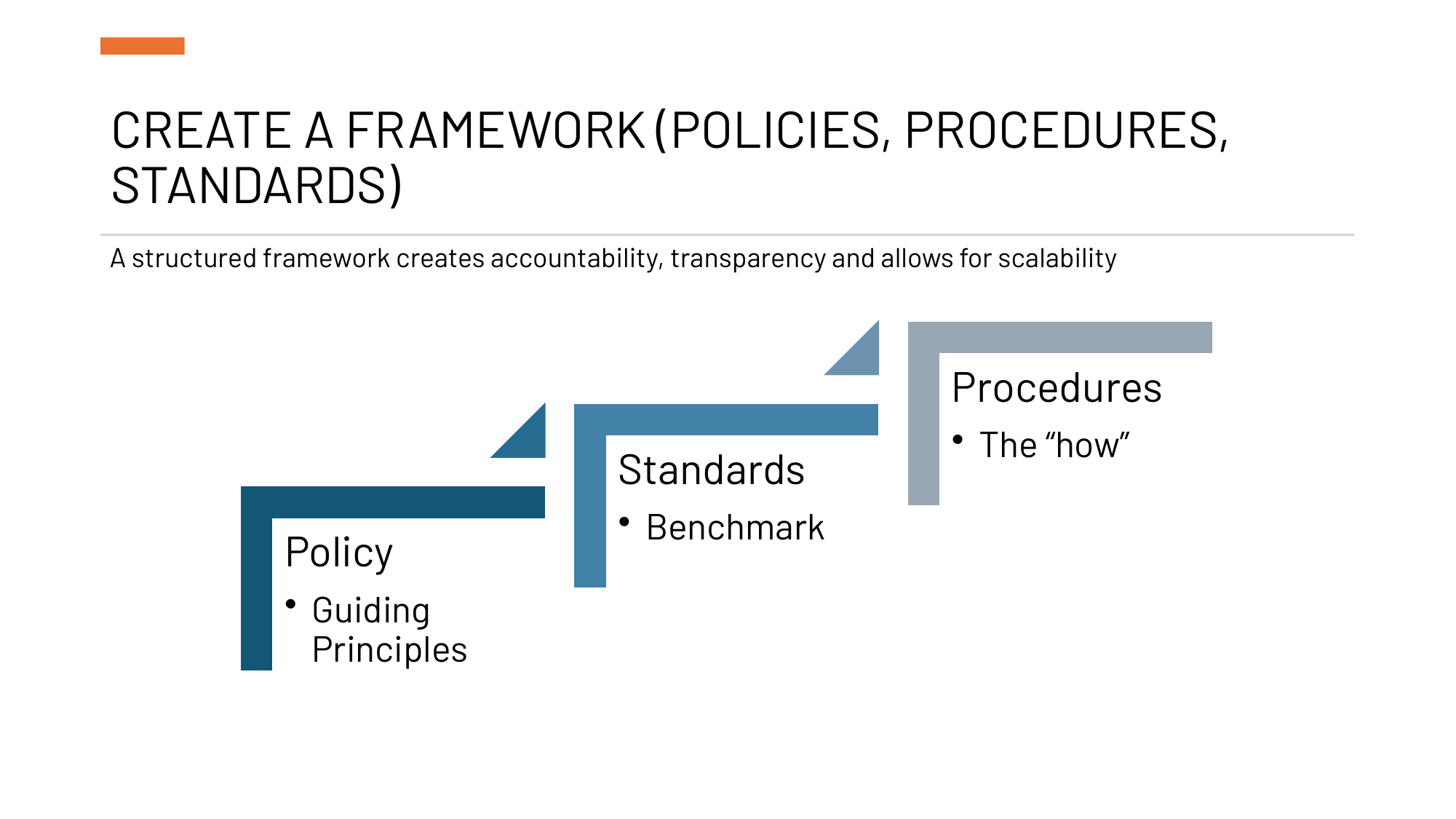

# Create a framework (policies, procedures, standards)
Policy
Guiding Principles
Standards
Benchmark
Procedures
The “how”

A structured framework creates accountability, transparency and allows for scalability